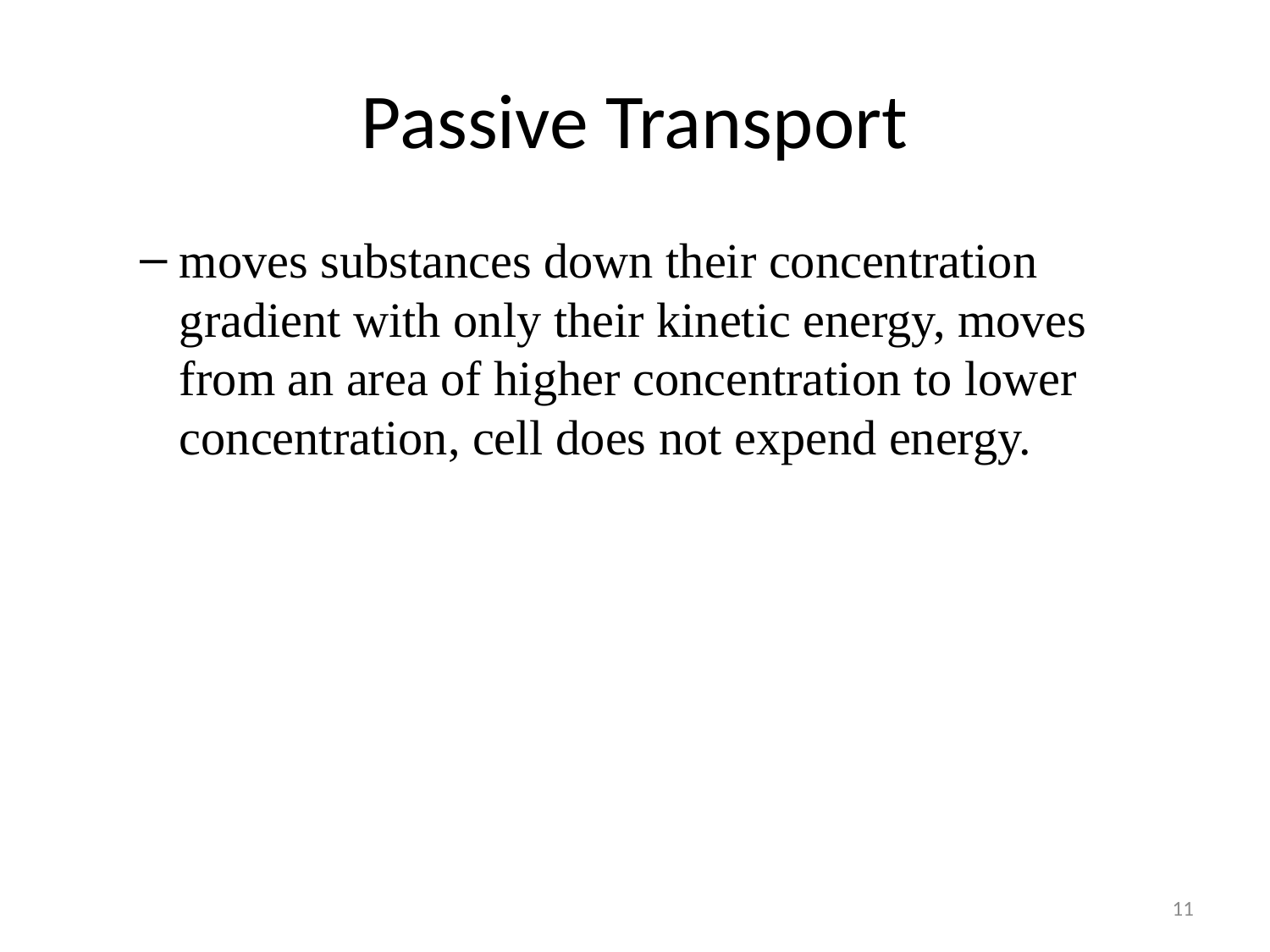

# Passive Transport
moves substances down their concentration gradient with only their kinetic energy, moves from an area of higher concentration to lower concentration, cell does not expend energy.

11